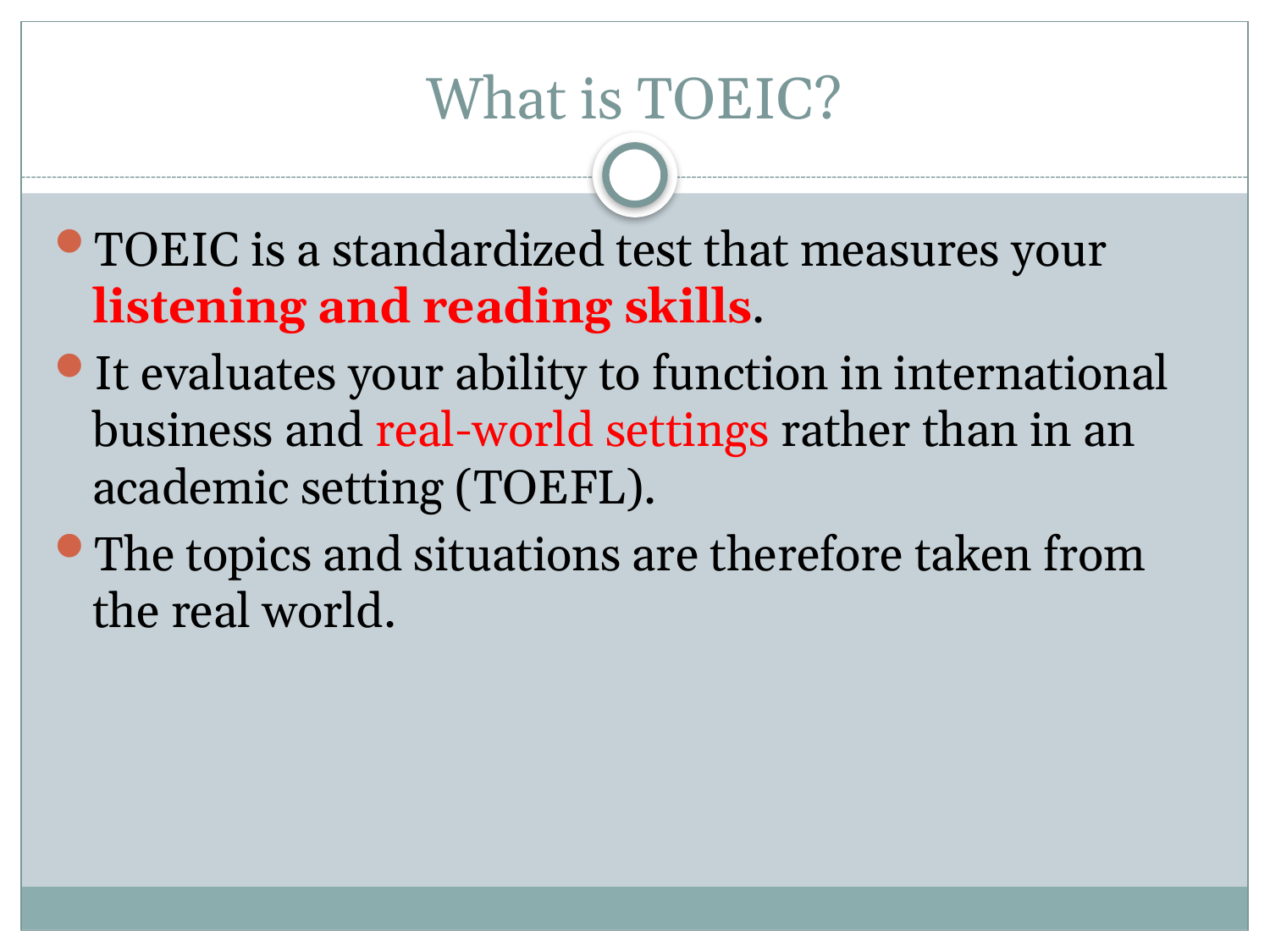

# What is TOEIC?
TOEIC is a standardized test that measures your listening and reading skills.
It evaluates your ability to function in international business and real-world settings rather than in an academic setting (TOEFL).
The topics and situations are therefore taken from the real world.